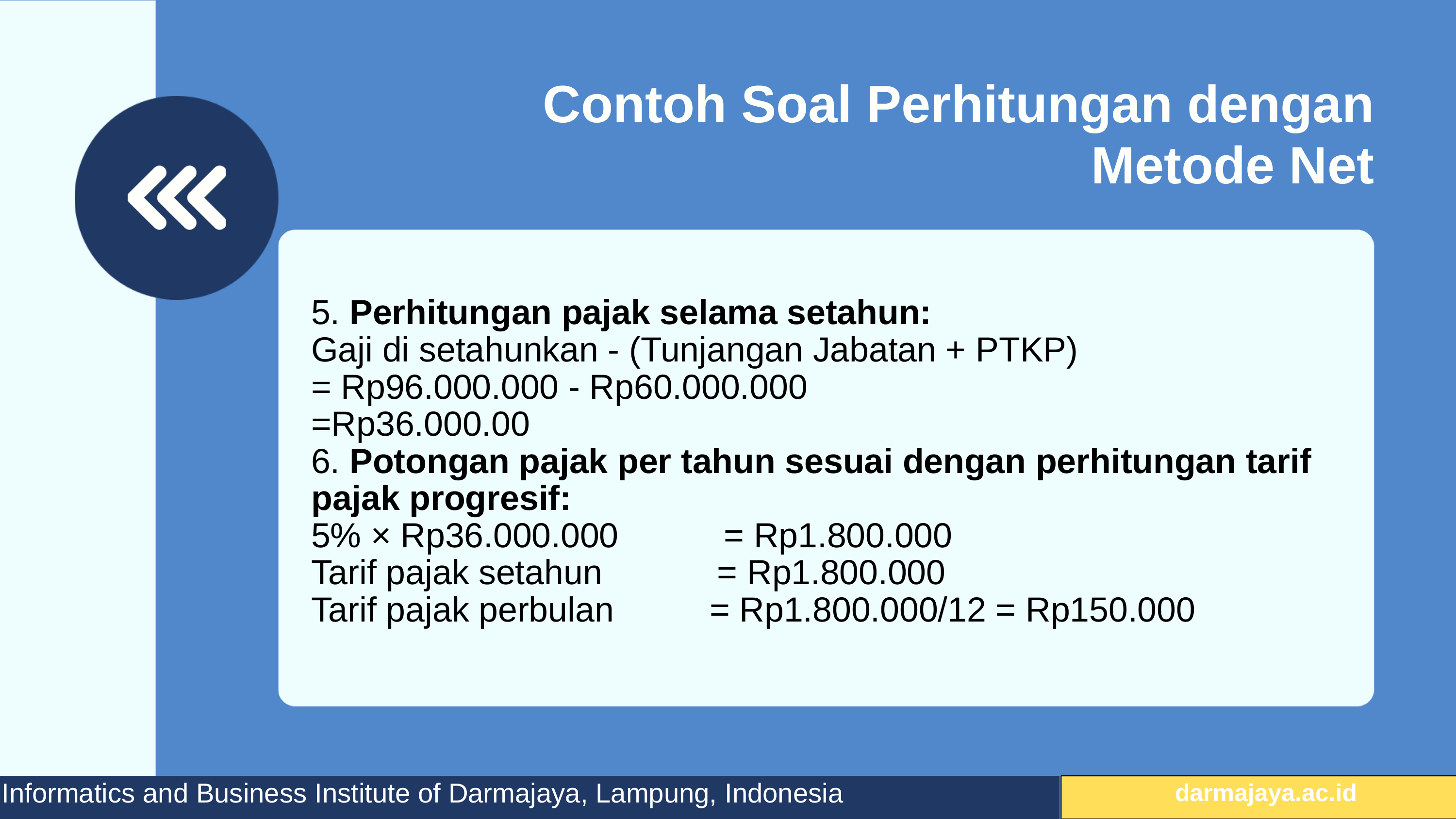

Contoh Soal Perhitungan dengan Metode Net

5. Perhitungan pajak selama setahun:
Gaji di setahunkan - (Tunjangan Jabatan + PTKP)
= Rp96.000.000 - Rp60.000.000
=Rp36.000.00
6. Potongan pajak per tahun sesuai dengan perhitungan tarif pajak progresif:
5% × Rp36.000.000           = Rp1.800.000
Tarif pajak setahun            = Rp1.800.000
Tarif pajak perbulan          = Rp1.800.000/12 = Rp150.000
Informatics and Business Institute of Darmajaya, Lampung, Indonesia

        darmajaya.ac.id